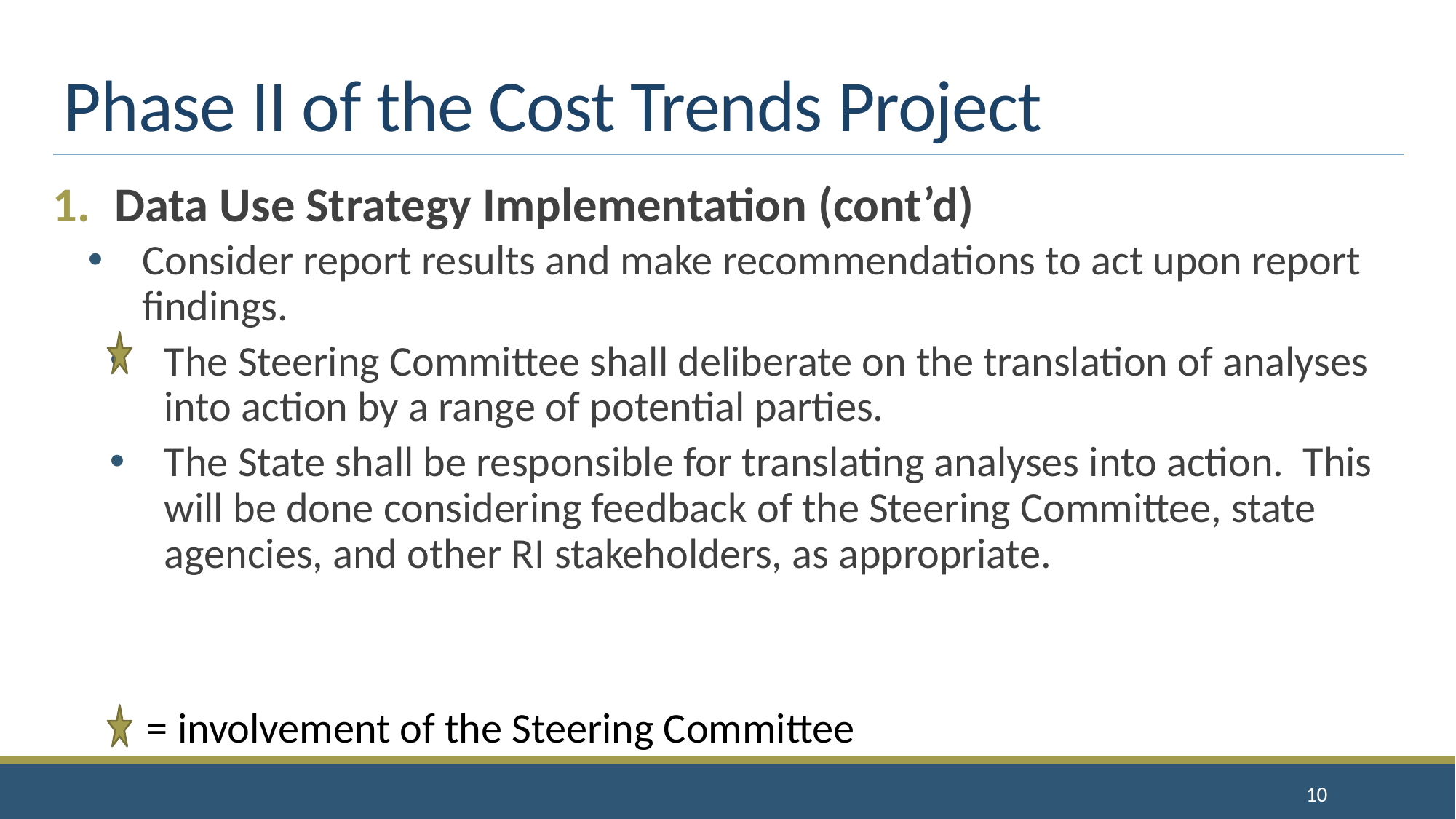

# Phase II of the Cost Trends Project
Data Use Strategy Implementation (cont’d)
Consider report results and make recommendations to act upon report findings.
The Steering Committee shall deliberate on the translation of analyses into action by a range of potential parties.
The State shall be responsible for translating analyses into action.  This will be done considering feedback of the Steering Committee, state agencies, and other RI stakeholders, as appropriate.

= involvement of the Steering Committee

10